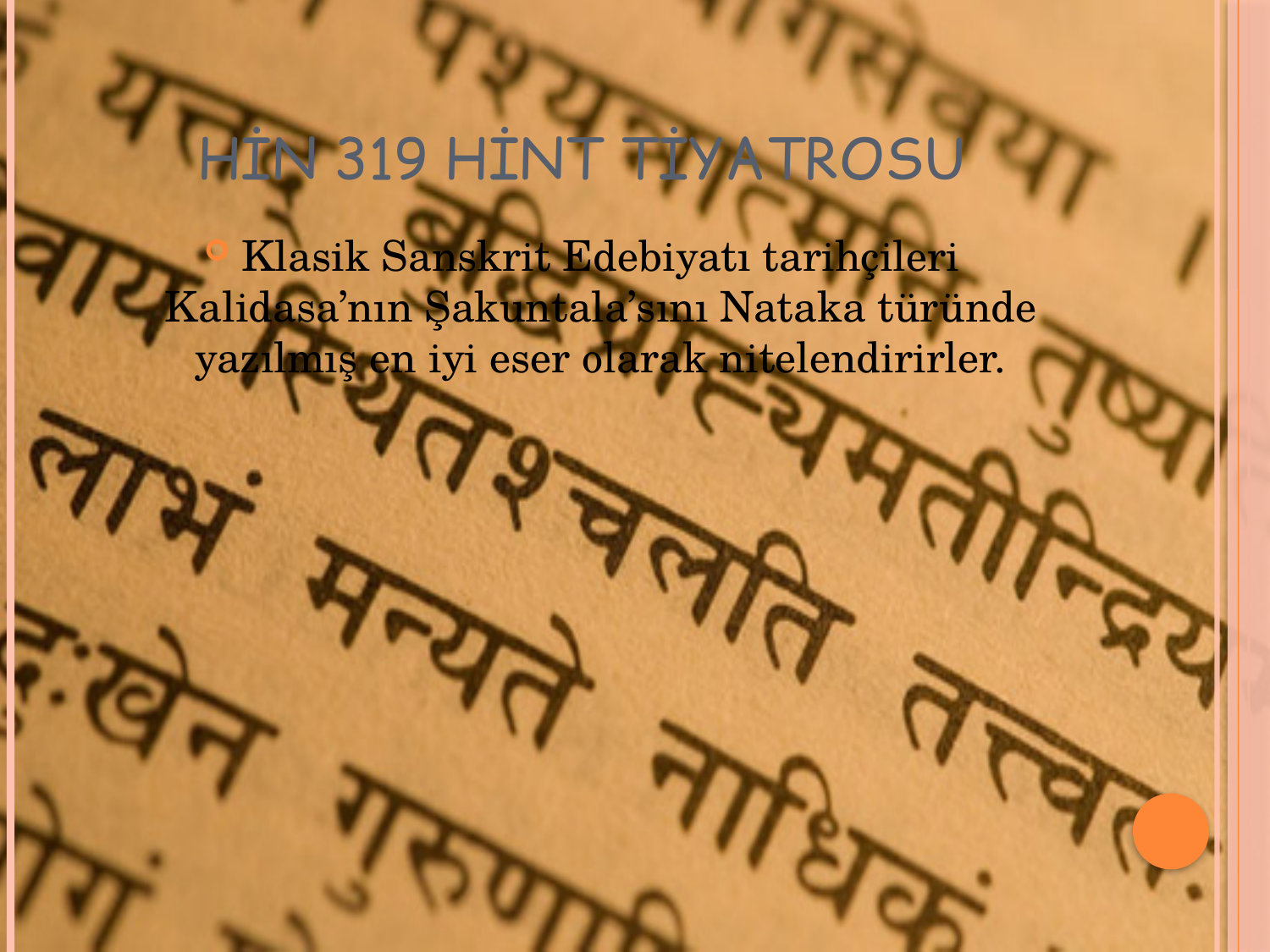

# HİN 319 Hint Tiyatrosu
Klasik Sanskrit Edebiyatı tarihçileri Kalidasa’nın Şakuntala’sını Nataka türünde yazılmış en iyi eser olarak nitelendirirler.